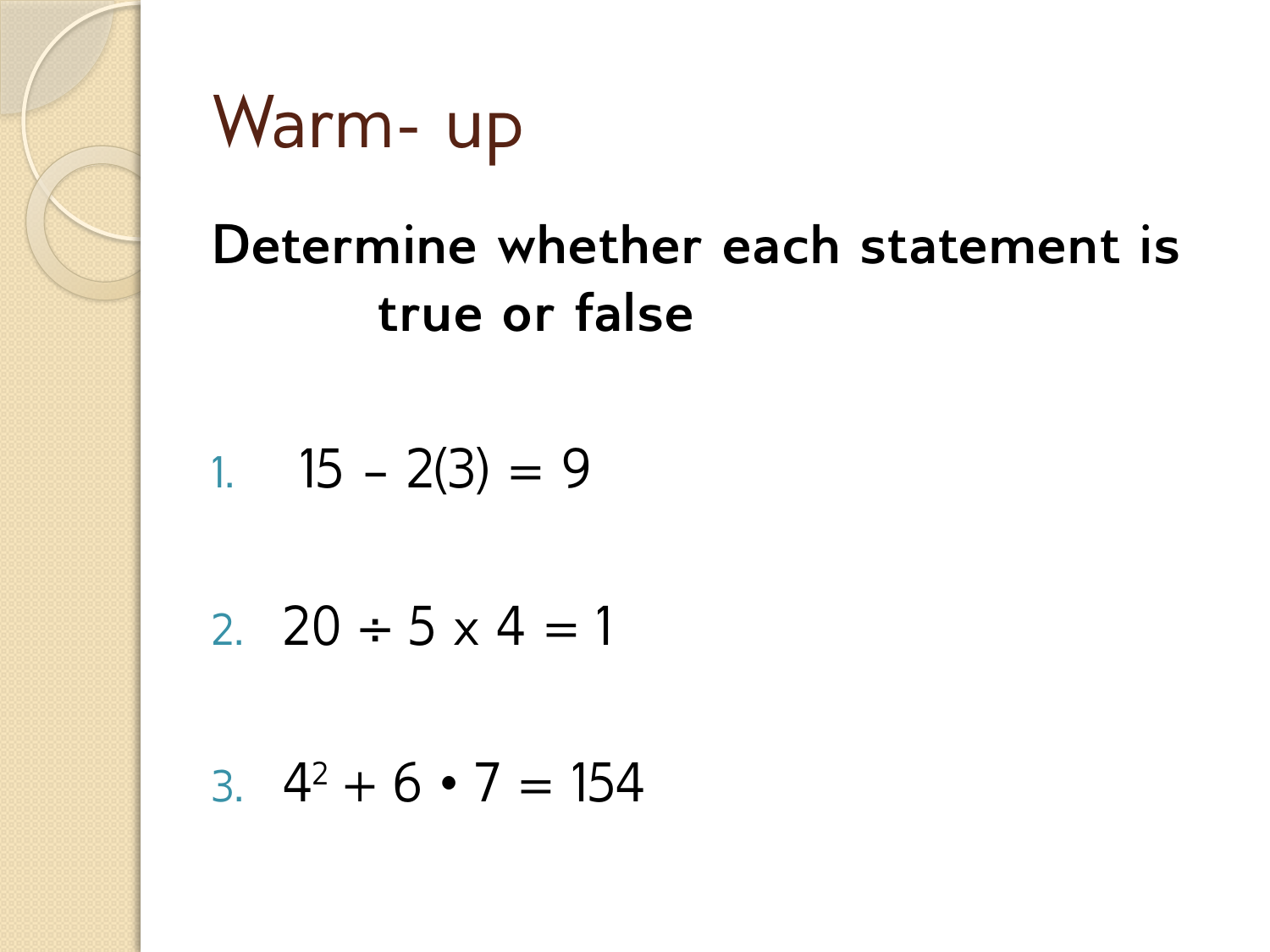

# Warm- up
Determine whether each statement is            true or false

 15 – 2(3) = 9

20 ÷ 5 x 4 = 1

42 + 6 • 7 = 154